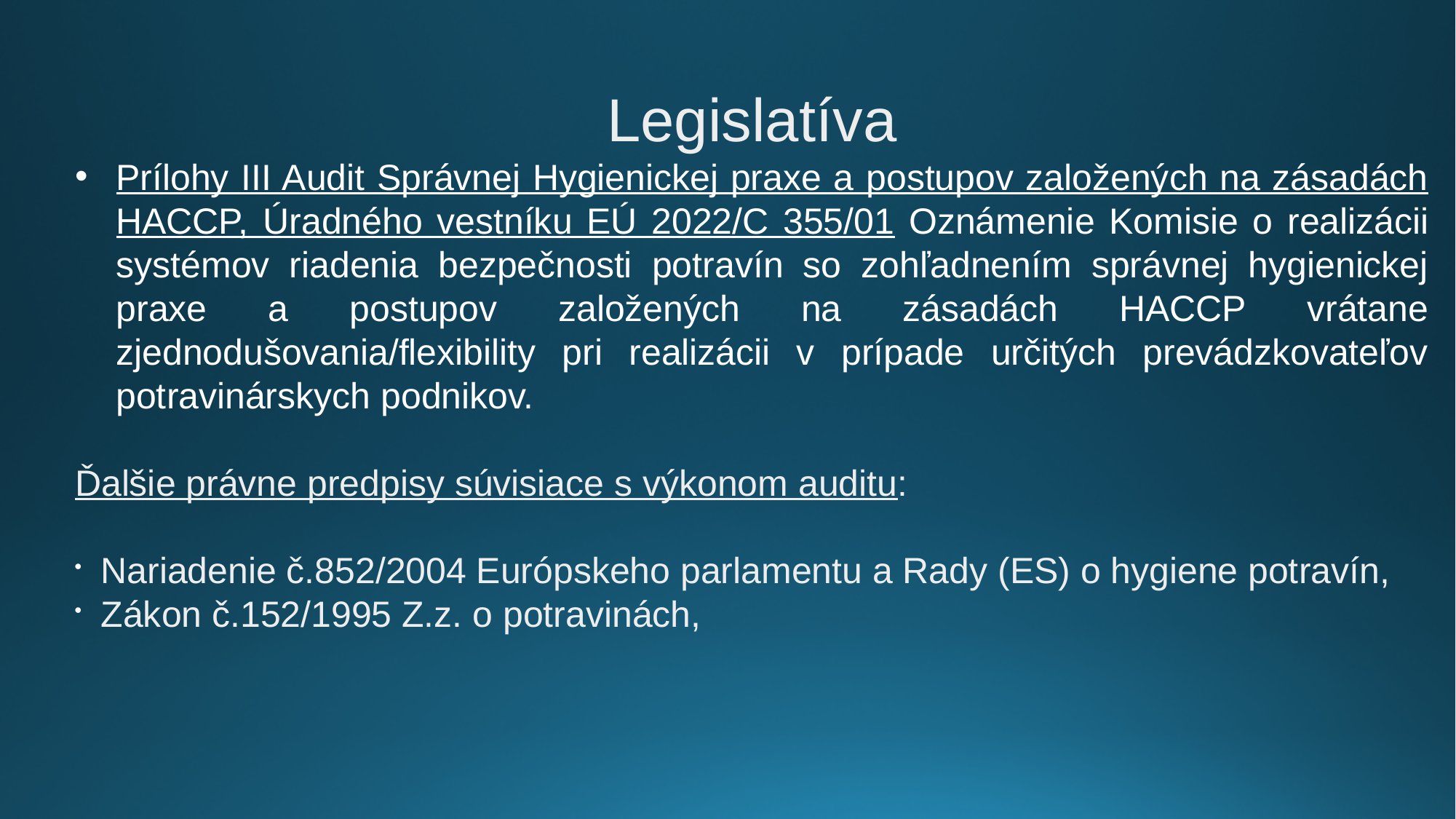

Legislatíva
Prílohy III Audit Správnej Hygienickej praxe a postupov založených na zásadách HACCP, Úradného vestníku EÚ 2022/C 355/01 Oznámenie Komisie o realizácii systémov riadenia bezpečnosti potravín so zohľadnením správnej hygienickej praxe a postupov založených na zásadách HACCP vrátane zjednodušovania/flexibility pri realizácii v prípade určitých prevádzkovateľov potravinárskych podnikov.

Ďalšie právne predpisy súvisiace s výkonom auditu:

Nariadenie č.852/2004 Európskeho parlamentu a Rady (ES) o hygiene potravín,
Zákon č.152/1995 Z.z. o potravinách,